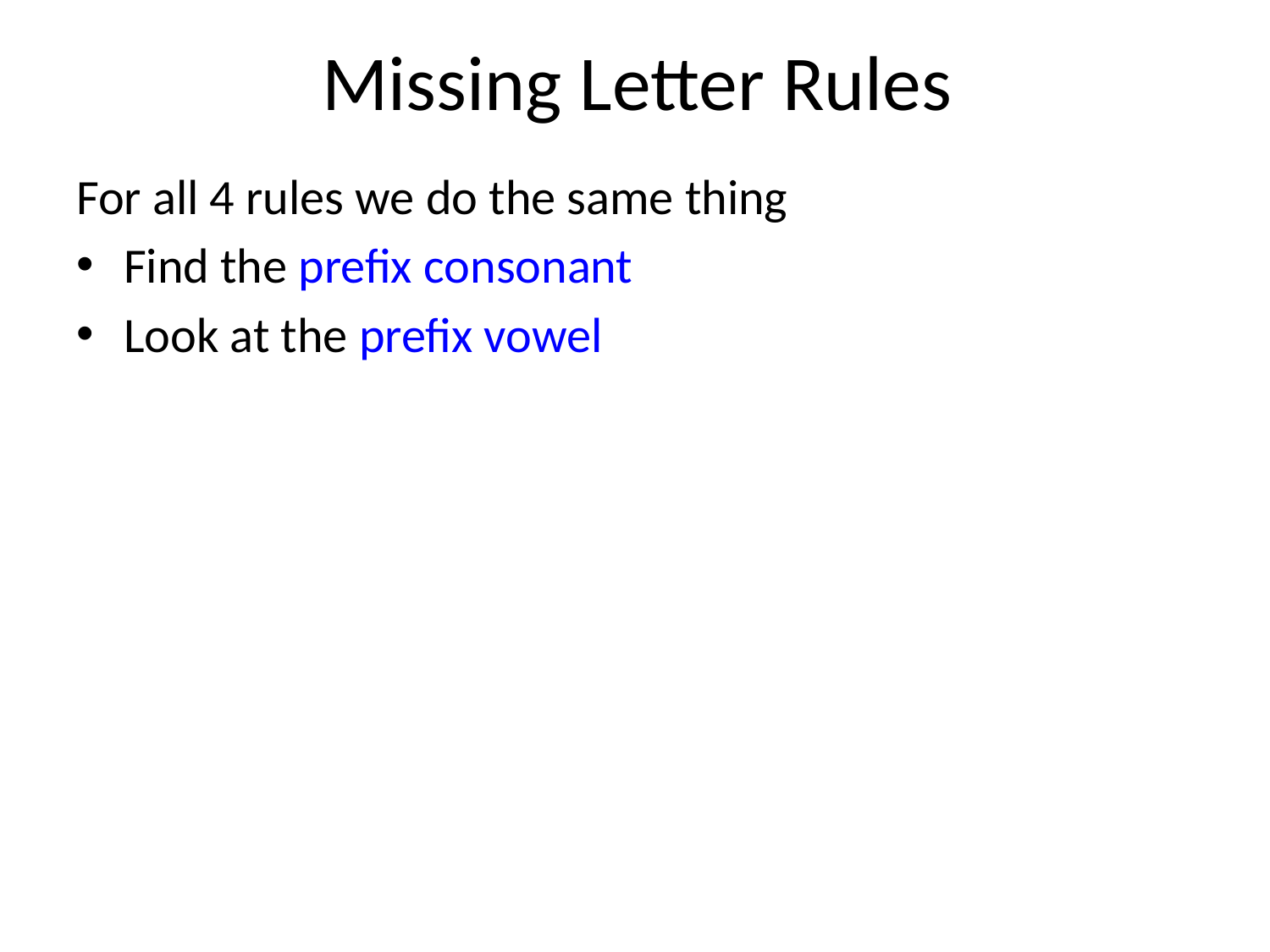

# Missing Letter Rules
For all 4 rules we do the same thing
Find the prefix consonant
Look at the prefix vowel